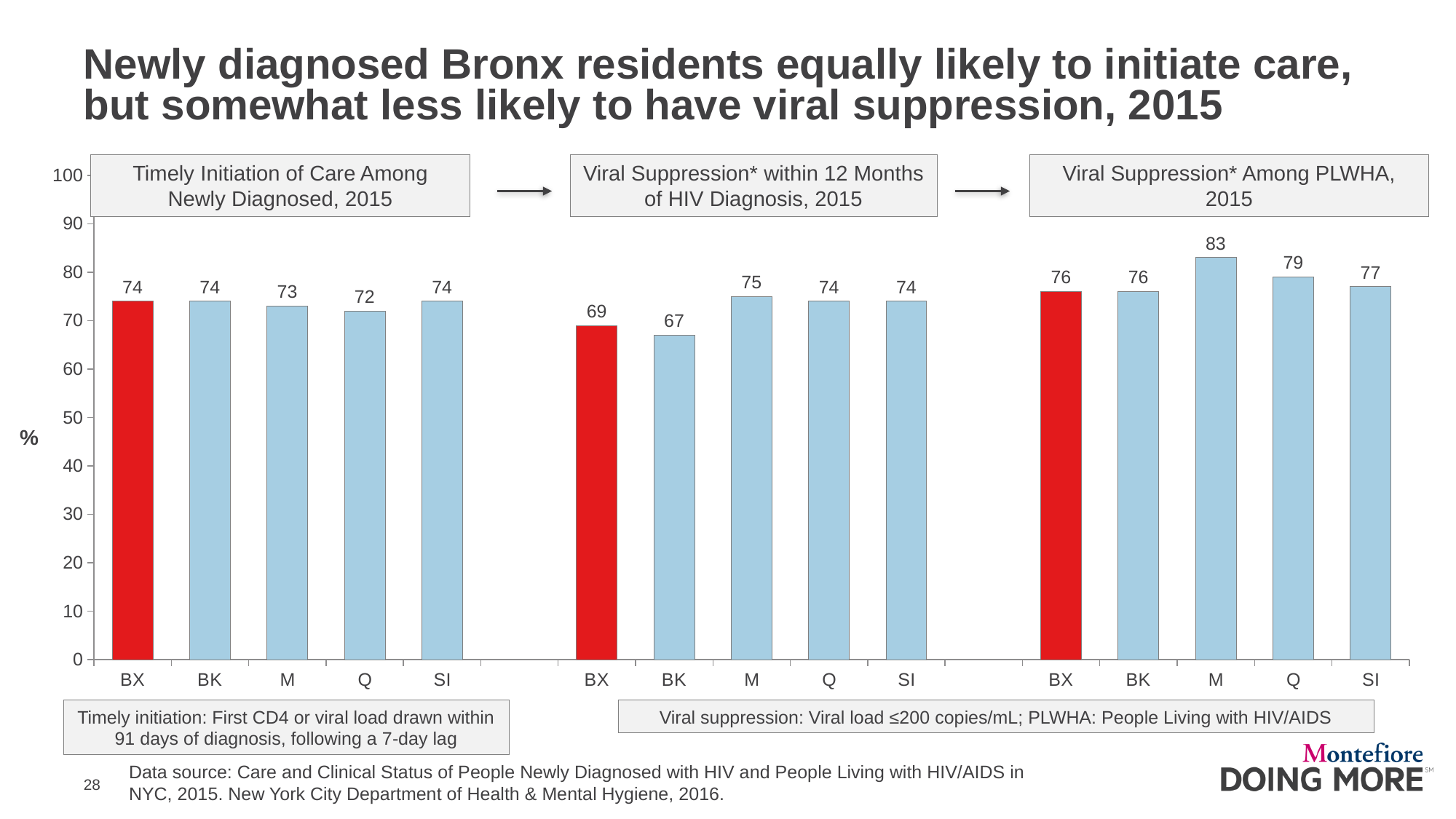

# Newly diagnosed Bronx residents equally likely to initiate care, but somewhat less likely to have viral suppression, 2015

### Chart

| Category | Timely initiation |
|---|---|
| BX | 74.0 |
| BK | 74.0 |
| M | 73.0 |
| Q | 72.0 |
| SI | 74.0 |
|  | None |
| BX | 69.0 |
| BK | 67.0 |
| M | 75.0 |
| Q | 74.0 |
| SI | 74.0 |
|  | None |
| BX | 76.0 |
| BK | 76.0 |
| M | 83.0 |
| Q | 79.0 |
| SI | 77.0 |
Timely Initiation of Care Among Newly Diagnosed, 2015
Viral Suppression* within 12 Months of HIV Diagnosis, 2015
Viral Suppression* Among PLWHA, 2015
%
Timely initiation: First CD4 or viral load drawn within 91 days of diagnosis, following a 7-day lag
Viral suppression: Viral load ≤200 copies/mL; PLWHA: People Living with HIV/AIDS
Data source: Care and Clinical Status of People Newly Diagnosed with HIV and People Living with HIV/AIDS in NYC, 2015. New York City Department of Health & Mental Hygiene, 2016.